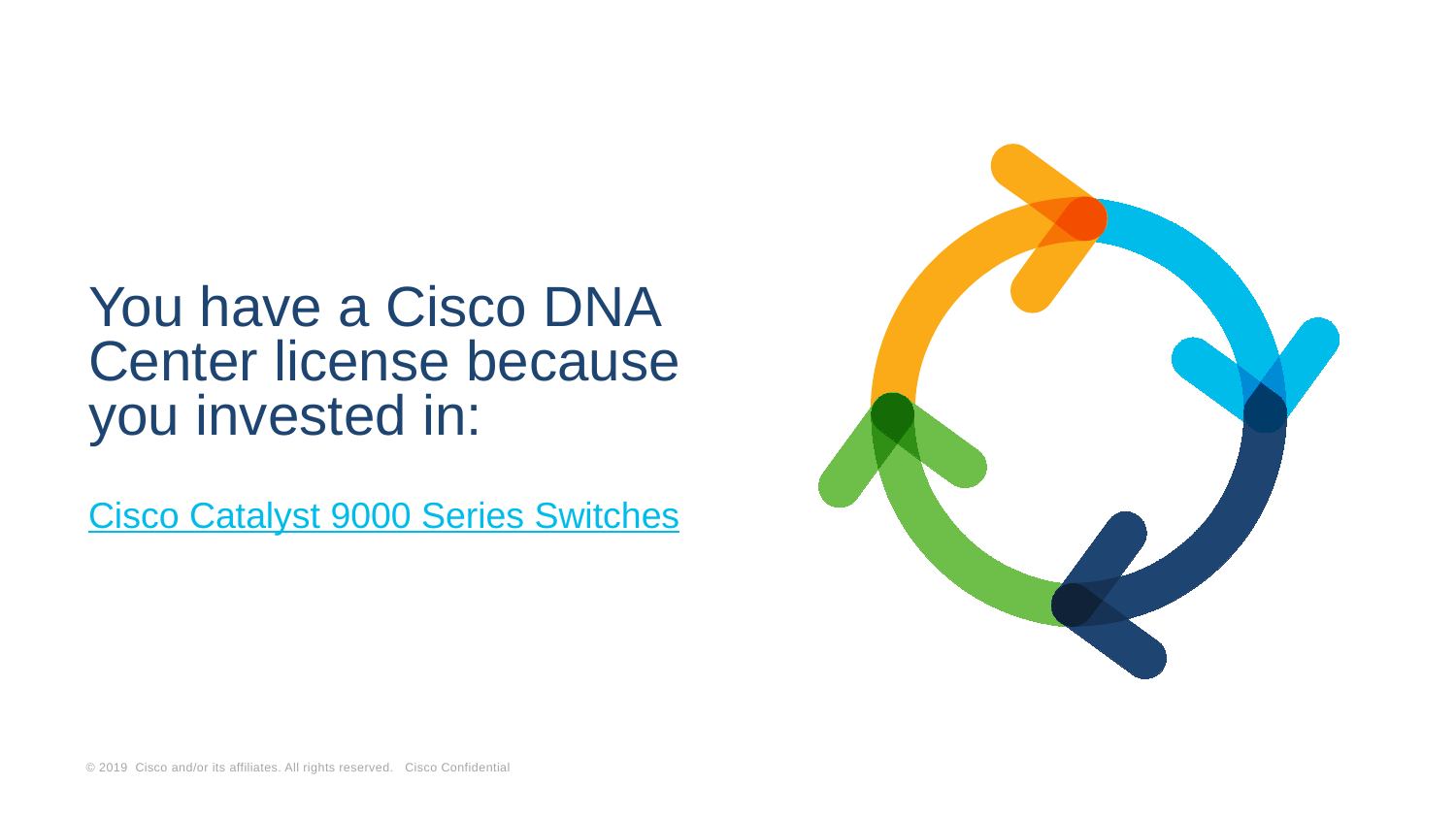

# You have a Cisco DNA Center license because you invested in: Cisco Catalyst 9000 Series Switches